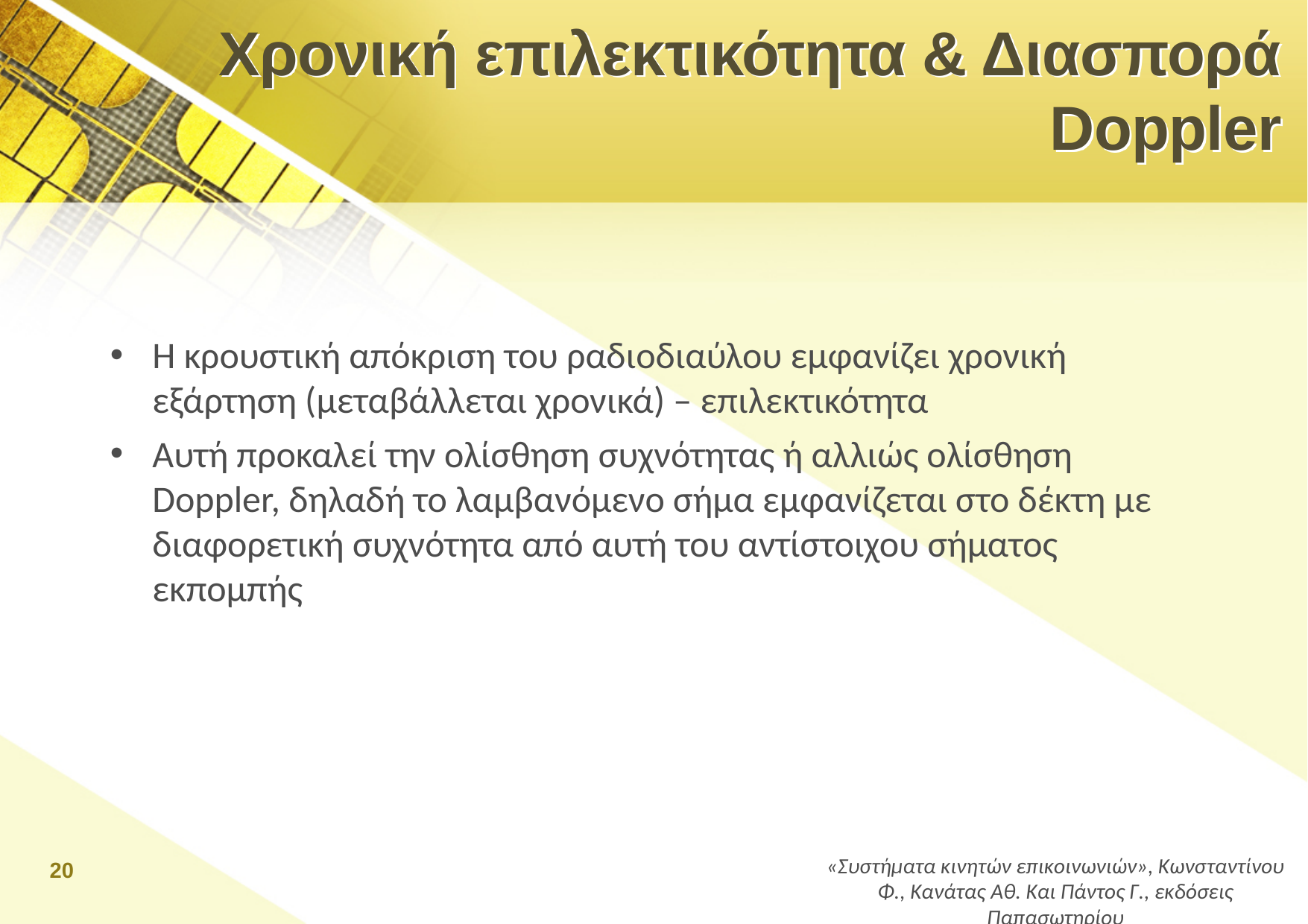

# Χρονική επιλεκτικότητα & Διασπορά
Doppler
Η κρουστική απόκριση του ραδιοδιαύλου εμφανίζει χρονική εξάρτηση (μεταβάλλεται χρονικά) – επιλεκτικότητα
Αυτή προκαλεί την ολίσθηση συχνότητας ή αλλιώς ολίσθηση Doppler, δηλαδή το λαμβανόμενο σήμα εμφανίζεται στο δέκτη με διαφορετική συχνότητα από αυτή του αντίστοιχου σήματος εκπομπής
20
«Συστήματα κινητών επικοινωνιών», Κωνσταντίνου Φ., Κανάτας Αθ. Και Πάντος Γ., εκδόσεις Παπασωτηρίου